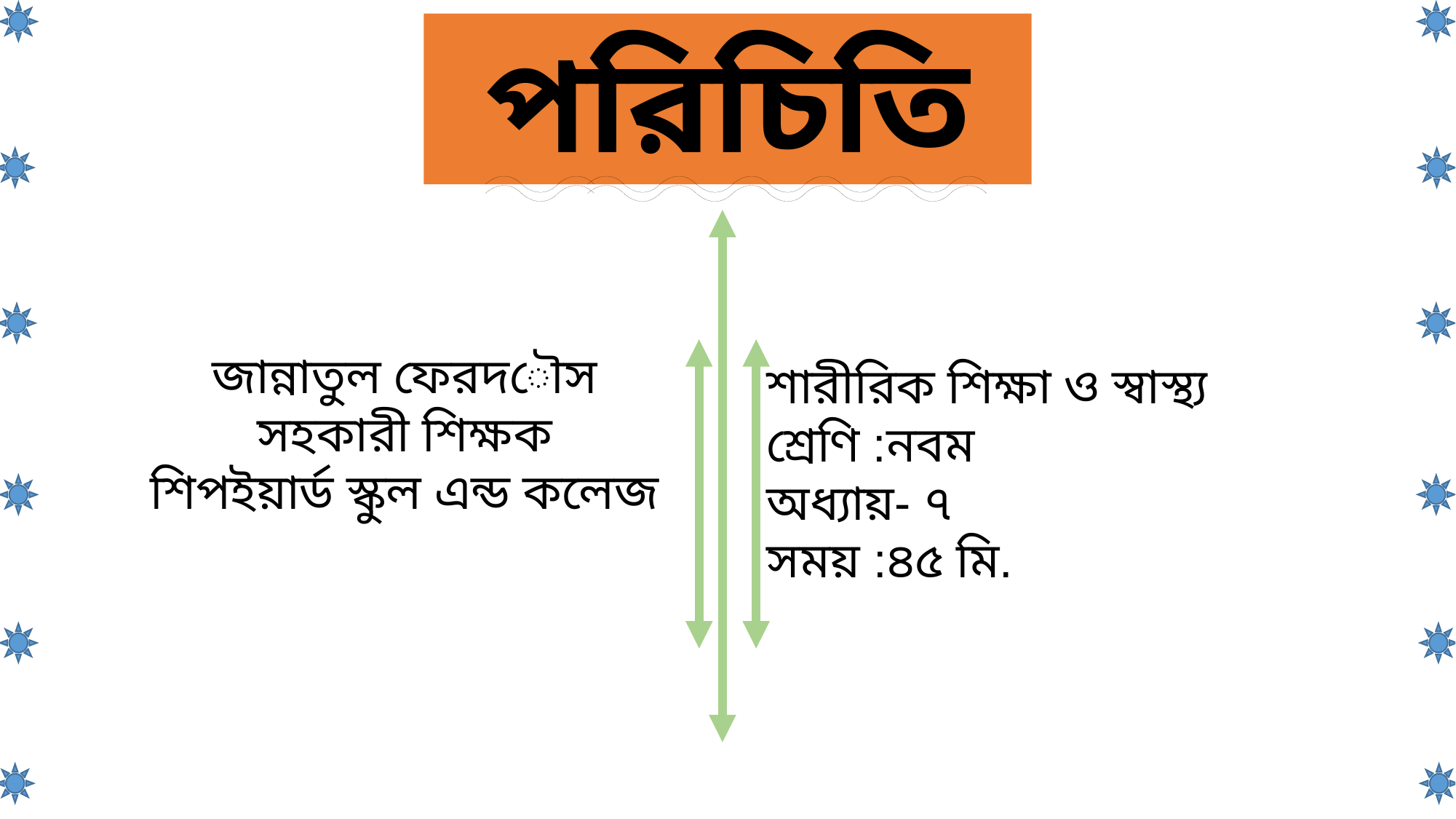

পরিচিতি
জান্নাতুল ফেরদৌস
সহকারী শিক্ষক
শিপইয়ার্ড স্কুল এন্ড কলেজ
শারীরিক শিক্ষা ও স্বাস্থ্য
শ্রেণি :নবম
অধ্যায়- ৭
সময় :৪৫ মি.